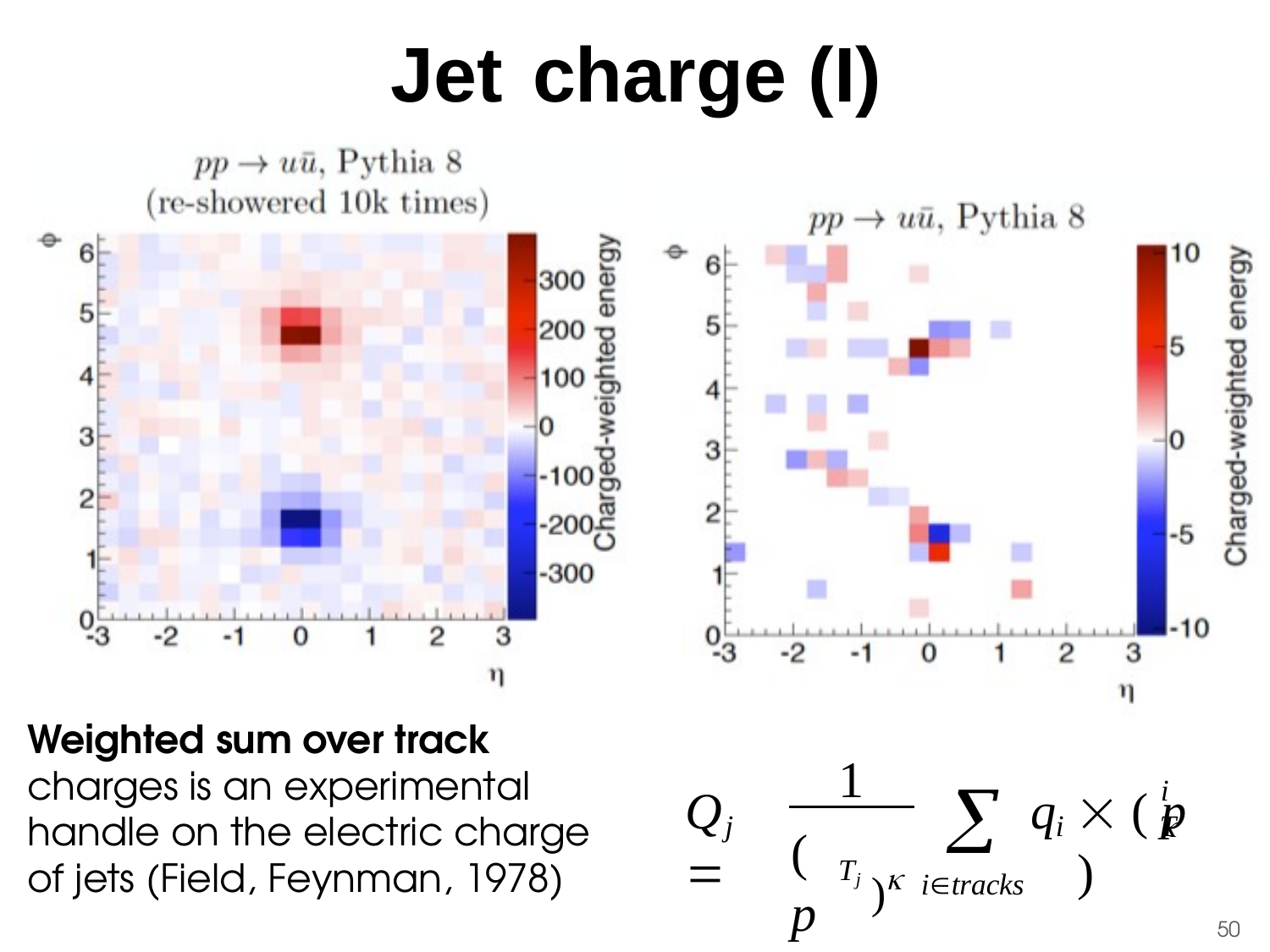

Jet	charge (I)

Weighted sum over track charges is an experimental handle on the electric charge of jets (Field, Feynman, 1978)
1
∑
i∈tracks
i	κ
Q	=
q	× ( p	)
j
i	T

)κ
( p
Tj
50